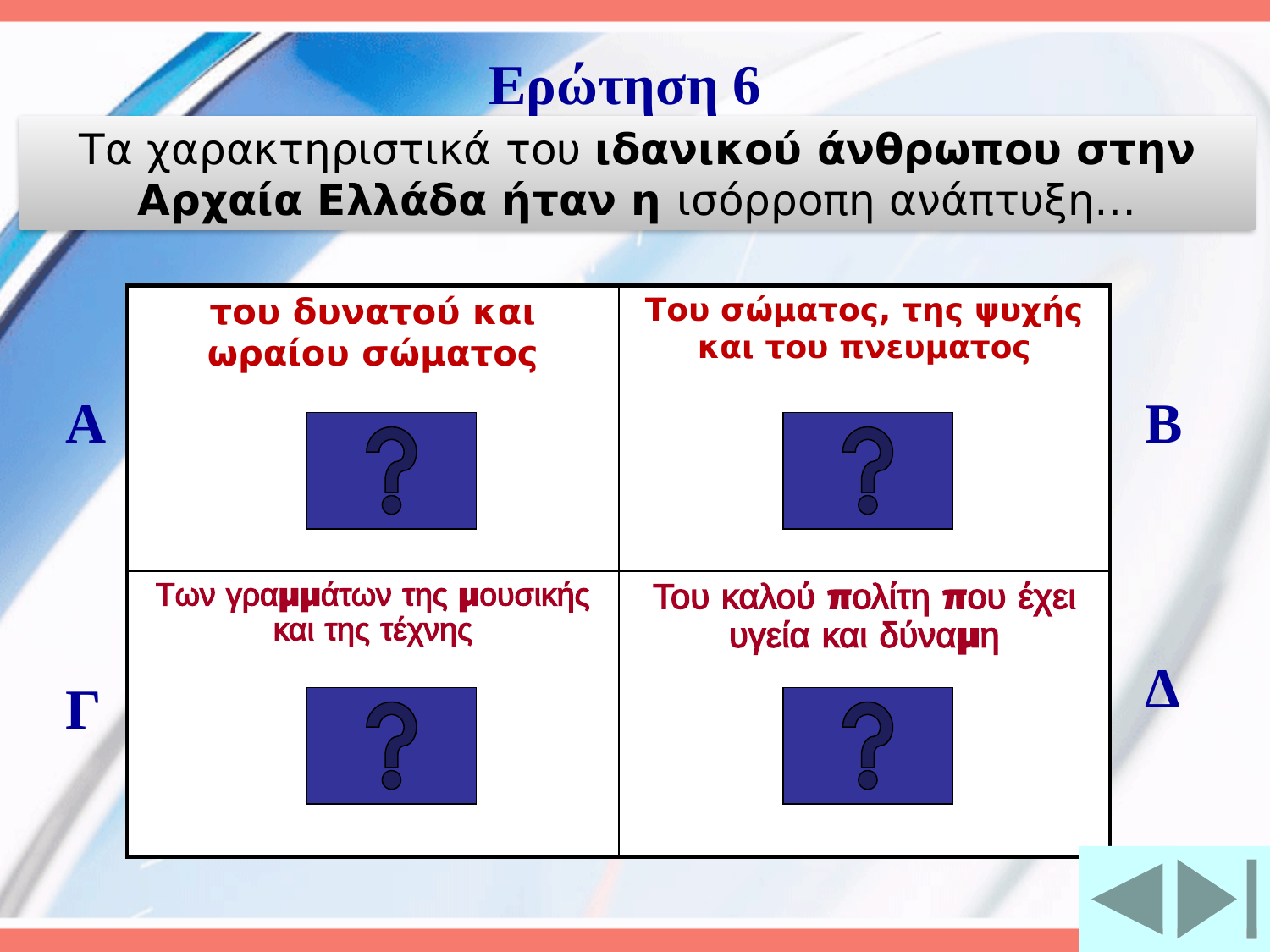

Ερώτηση 6
Τα χαρακτηριστικά του ιδανικού άνθρωπου στην Αρχαία Ελλάδα ήταν η ισόρροπη ανάπτυξη…
| του δυνατού και ωραίου σώματος | Του σώματος, της ψυχής και του πνευματος |
| --- | --- |
| Των γραμμάτων της μουσικής και της τέχνης | Του καλού πολίτη που έχει υγεία και δύναμη |
Α
Β

Δ
Γ